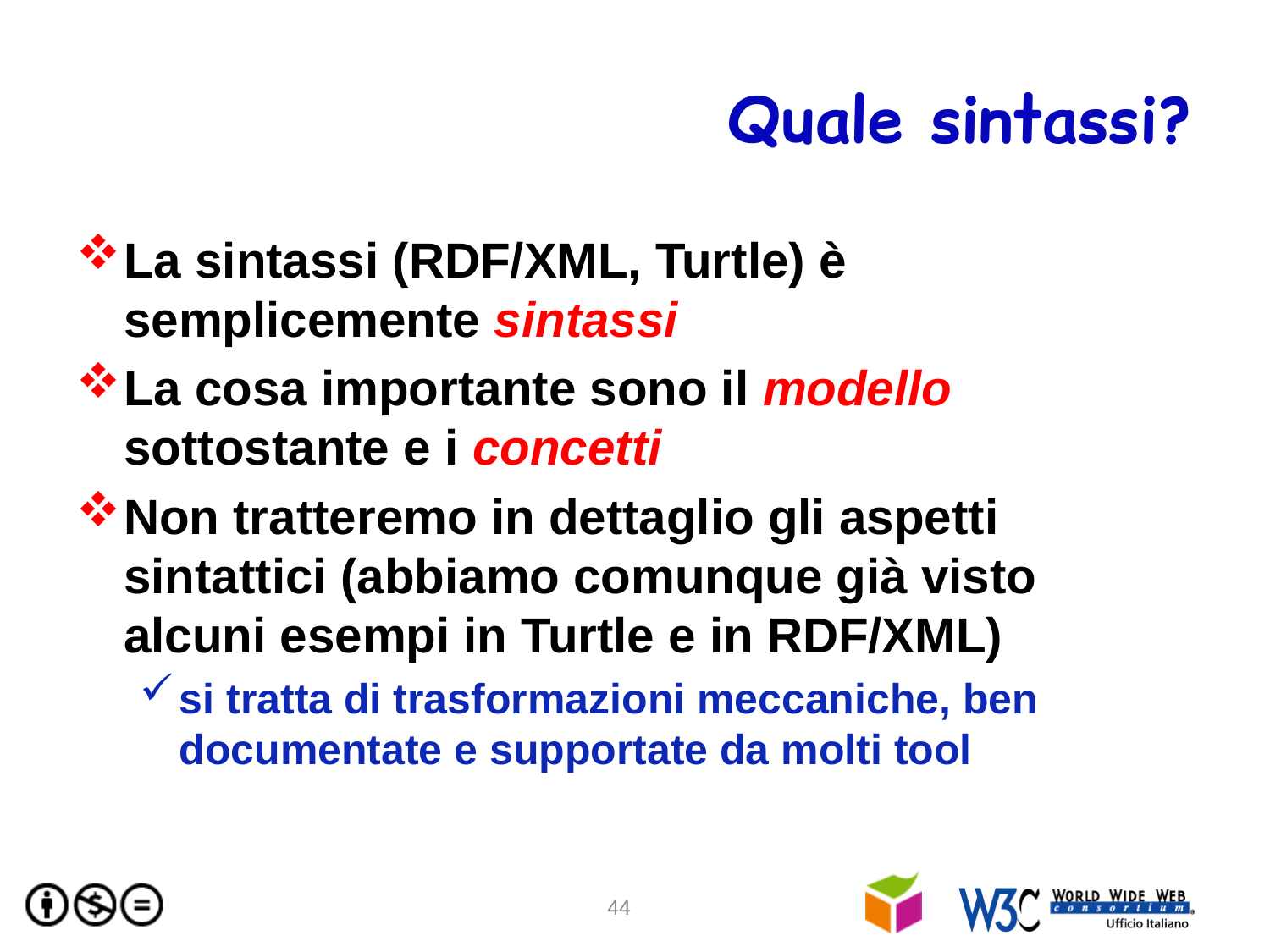

# Quale sintassi?
La sintassi (RDF/XML, Turtle) è semplicemente sintassi
La cosa importante sono il modello sottostante e i concetti
Non tratteremo in dettaglio gli aspetti sintattici (abbiamo comunque già visto alcuni esempi in Turtle e in RDF/XML)
si tratta di trasformazioni meccaniche, ben documentate e supportate da molti tool

44